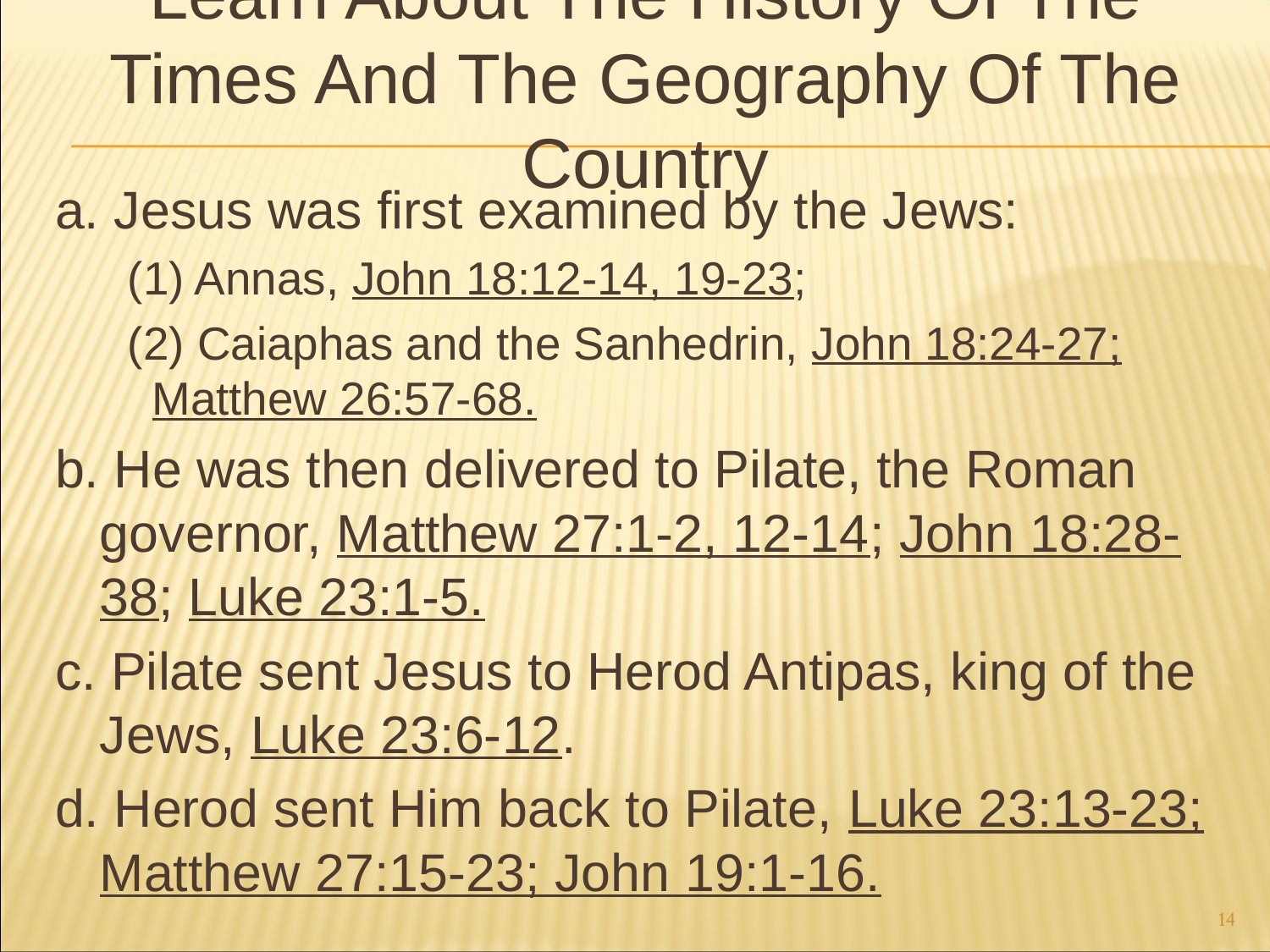

# Learn About The History Of The Times And The Geography Of The Country
a. Jesus was first examined by the Jews:
 (1) Annas, John 18:12-14, 19-23;
 (2) Caiaphas and the Sanhedrin, John 18:24-27; Matthew 26:57-68.
b. He was then delivered to Pilate, the Roman governor, Matthew 27:1-2, 12-14; John 18:28-38; Luke 23:1-5.
c. Pilate sent Jesus to Herod Antipas, king of the Jews, Luke 23:6-12.
d. Herod sent Him back to Pilate, Luke 23:13-23; Matthew 27:15-23; John 19:1-16.
14